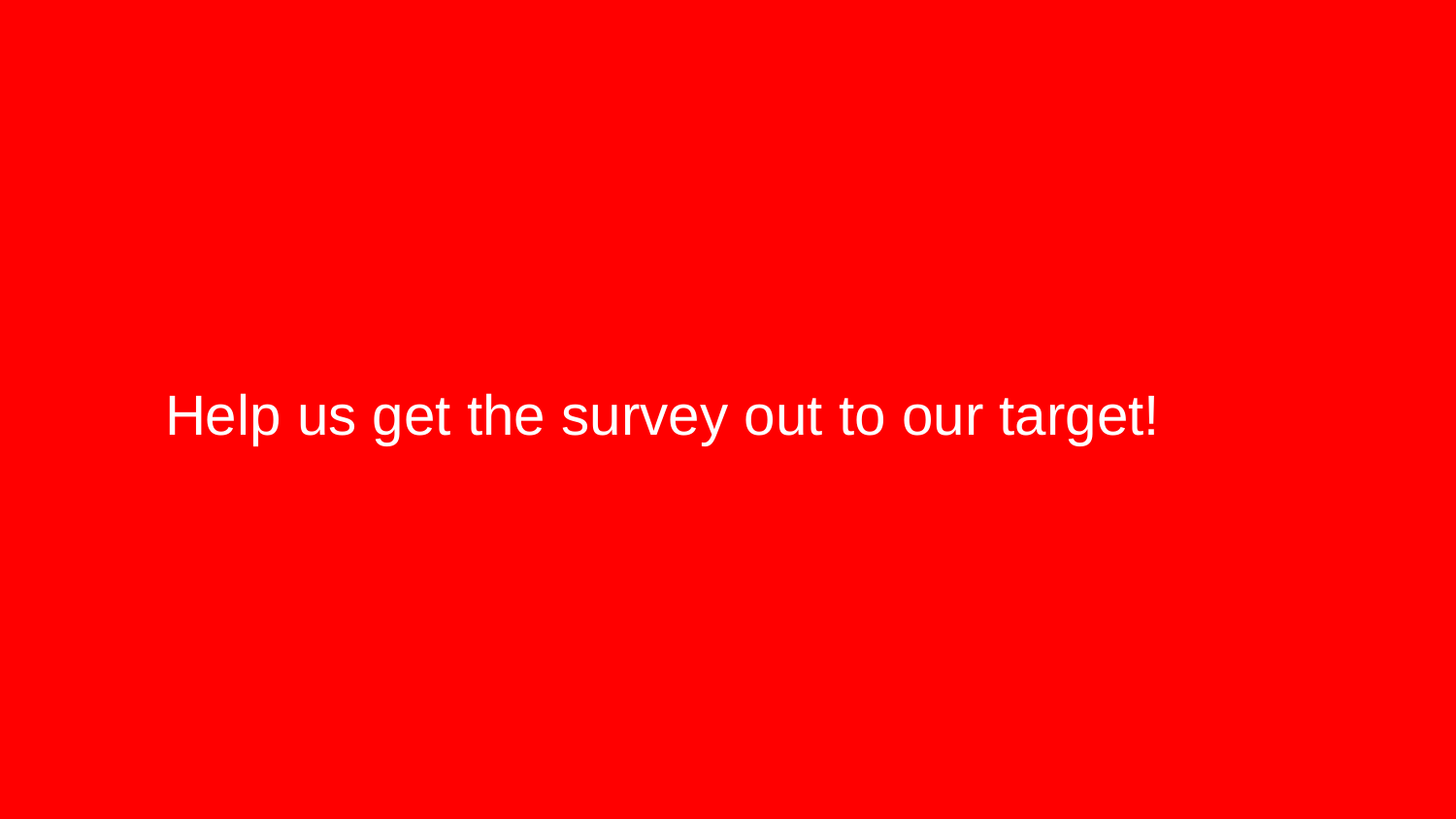

# Help us get the survey out to our target!